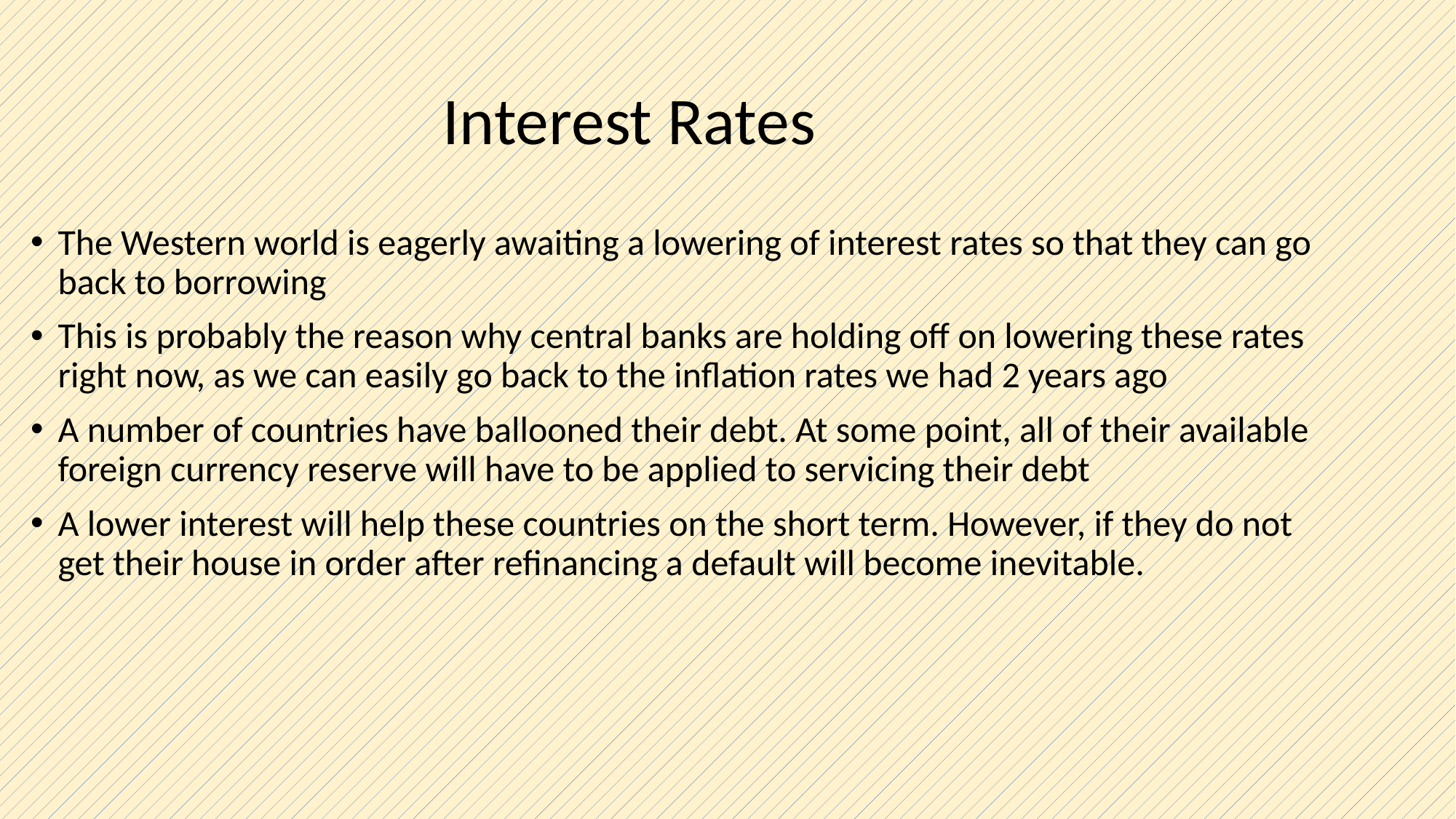

# Interest Rates
The Western world is eagerly awaiting a lowering of interest rates so that they can go back to borrowing
This is probably the reason why central banks are holding off on lowering these rates right now, as we can easily go back to the inflation rates we had 2 years ago
A number of countries have ballooned their debt. At some point, all of their available foreign currency reserve will have to be applied to servicing their debt
A lower interest will help these countries on the short term. However, if they do not get their house in order after refinancing a default will become inevitable.